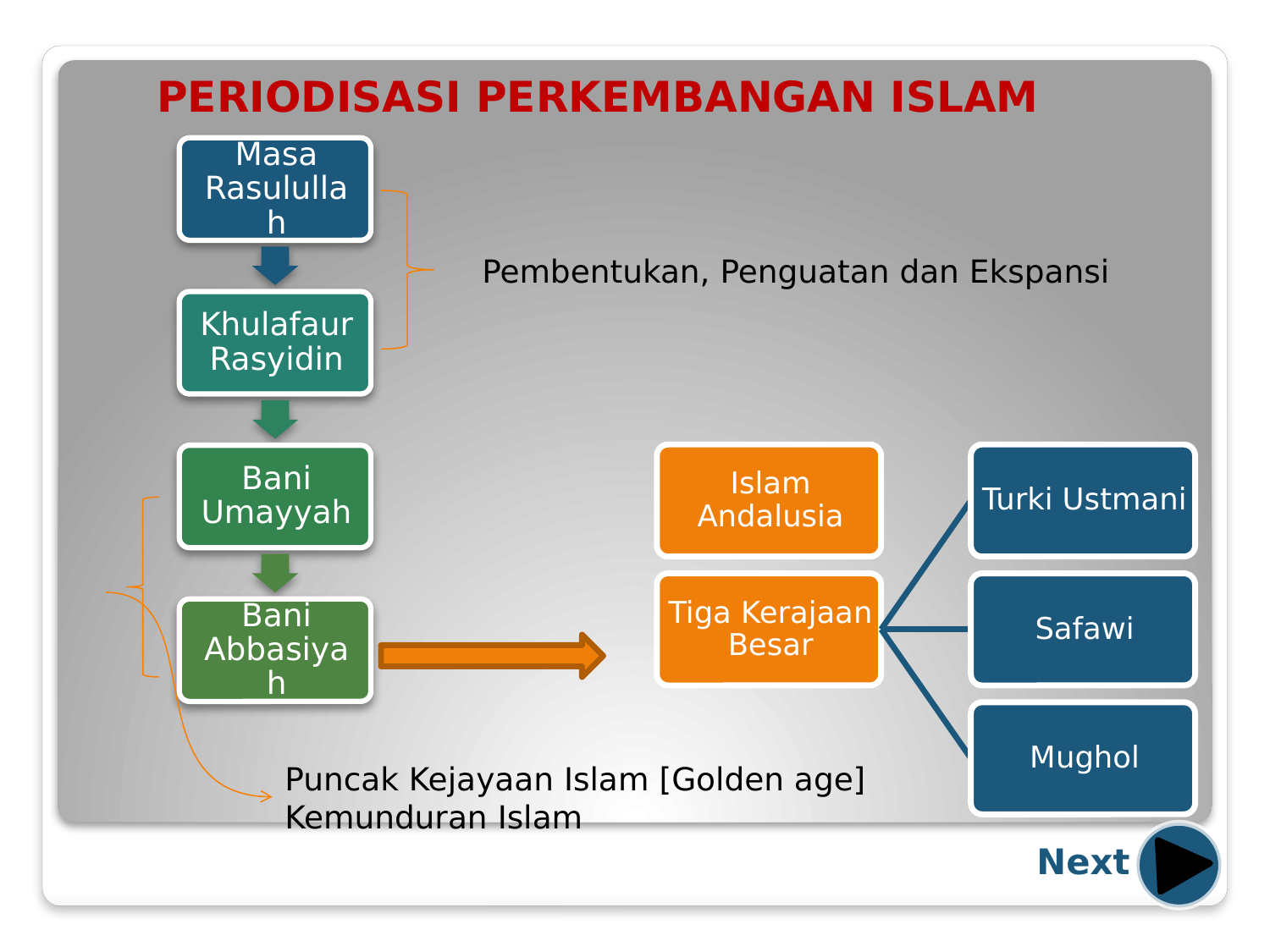

PERIODISASI PERKEMBANGAN ISLAM
Masa Rasulullah

Khulafaur Rasyidin

Bani Umayyah

Bani Abbasiyah

Pembentukan, Penguatan dan Ekspansi
Islam Andalusia
Tiga Kerajaan Besar

Turki Ustmani

Safawi

Mughol

Puncak Kejayaan Islam [Golden age]
Kemunduran Islam

Next